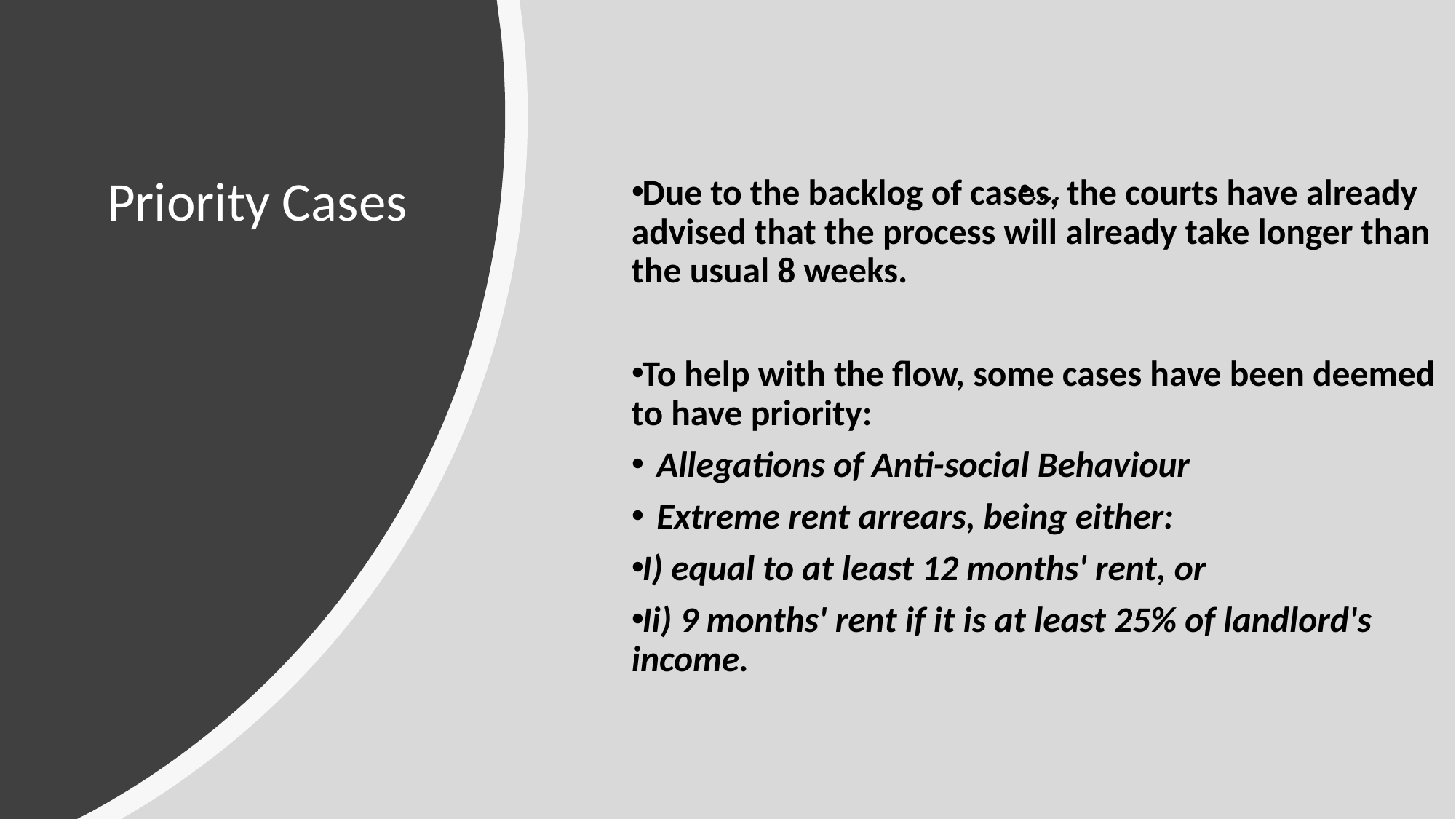

# Priority Cases
Due to the backlog of cases, the courts have already advised that the process will already take longer than the usual 8 weeks.

To help with the flow, some cases have been deemed to have priority:
Allegations of Anti-social Behaviour
Extreme rent arrears, being either:
I) equal to at least 12 months' rent, or
Ii) 9 months' rent if it is at least 25% of landlord's income.

....